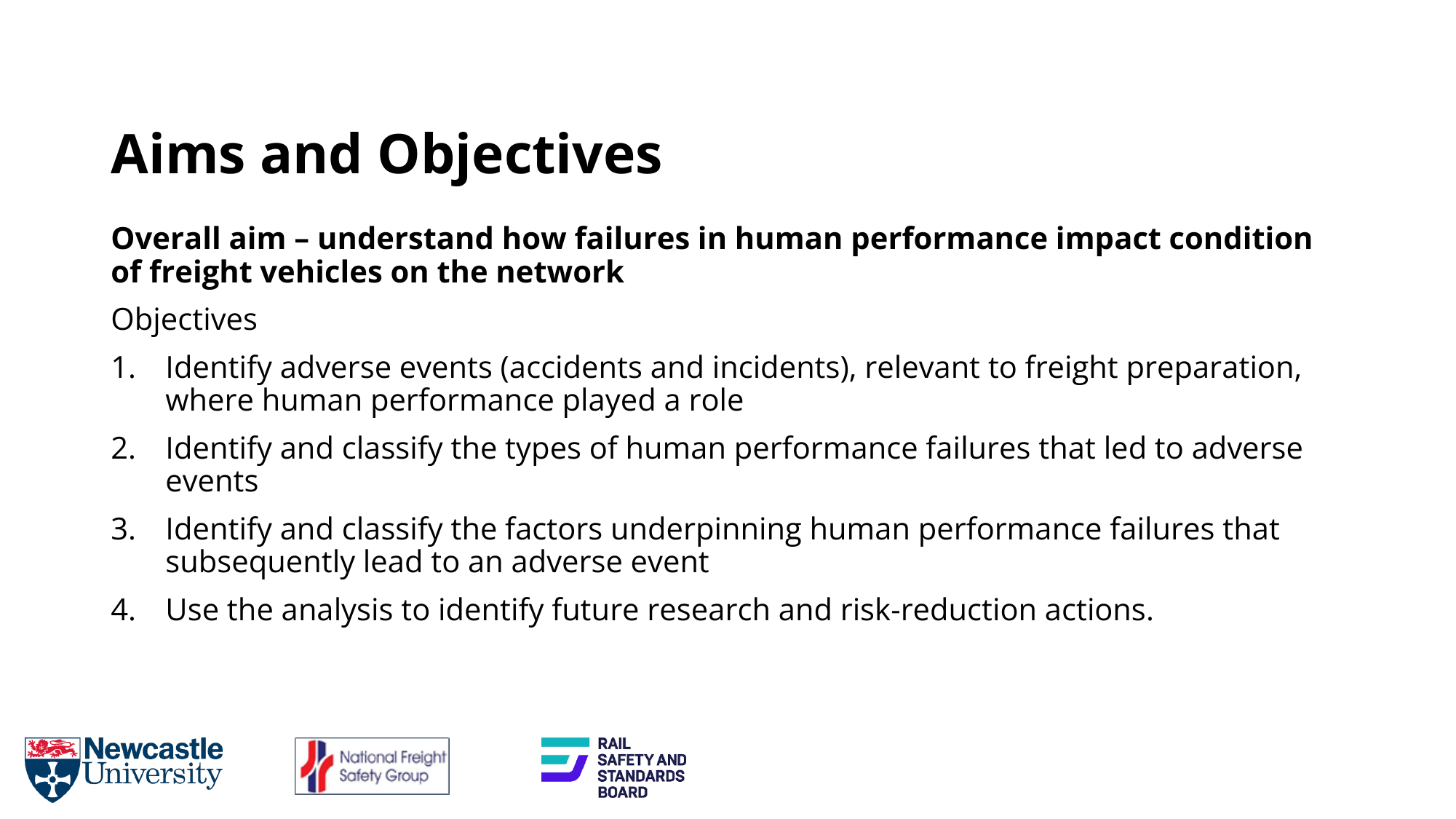

# Aims and Objectives
Overall aim – understand how failures in human performance impact condition of freight vehicles on the network
Objectives
Identify adverse events (accidents and incidents), relevant to freight preparation, where human performance played a role
Identify and classify the types of human performance failures that led to adverse events
Identify and classify the factors underpinning human performance failures that subsequently lead to an adverse event
Use the analysis to identify future research and risk-reduction actions.